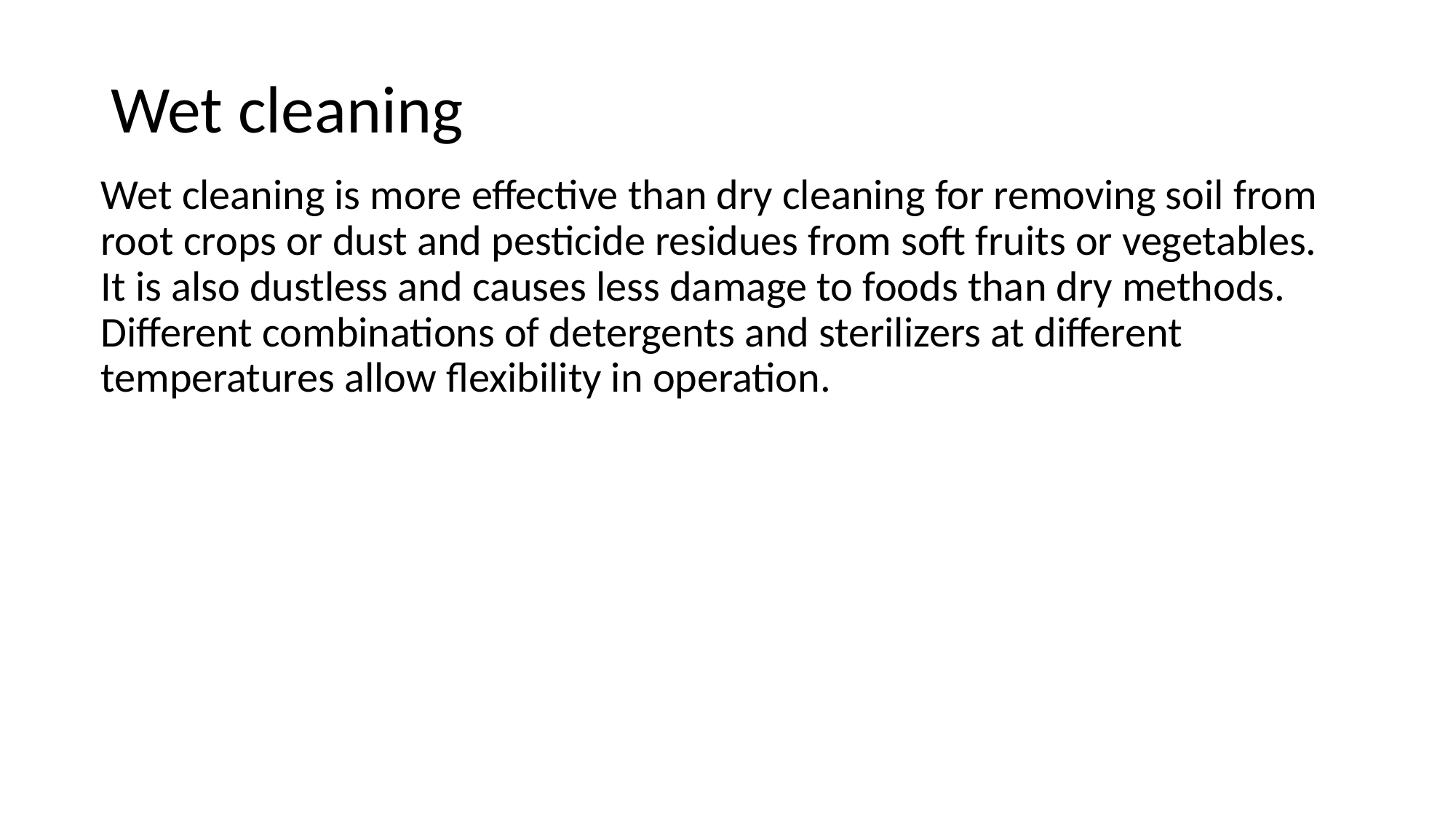

# Wet cleaning
Wet cleaning is more effective than dry cleaning for removing soil from root crops or dust and pesticide residues from soft fruits or vegetables. It is also dustless and causes less damage to foods than dry methods. Different combinations of detergents and sterilizers at different temperatures allow flexibility in operation.